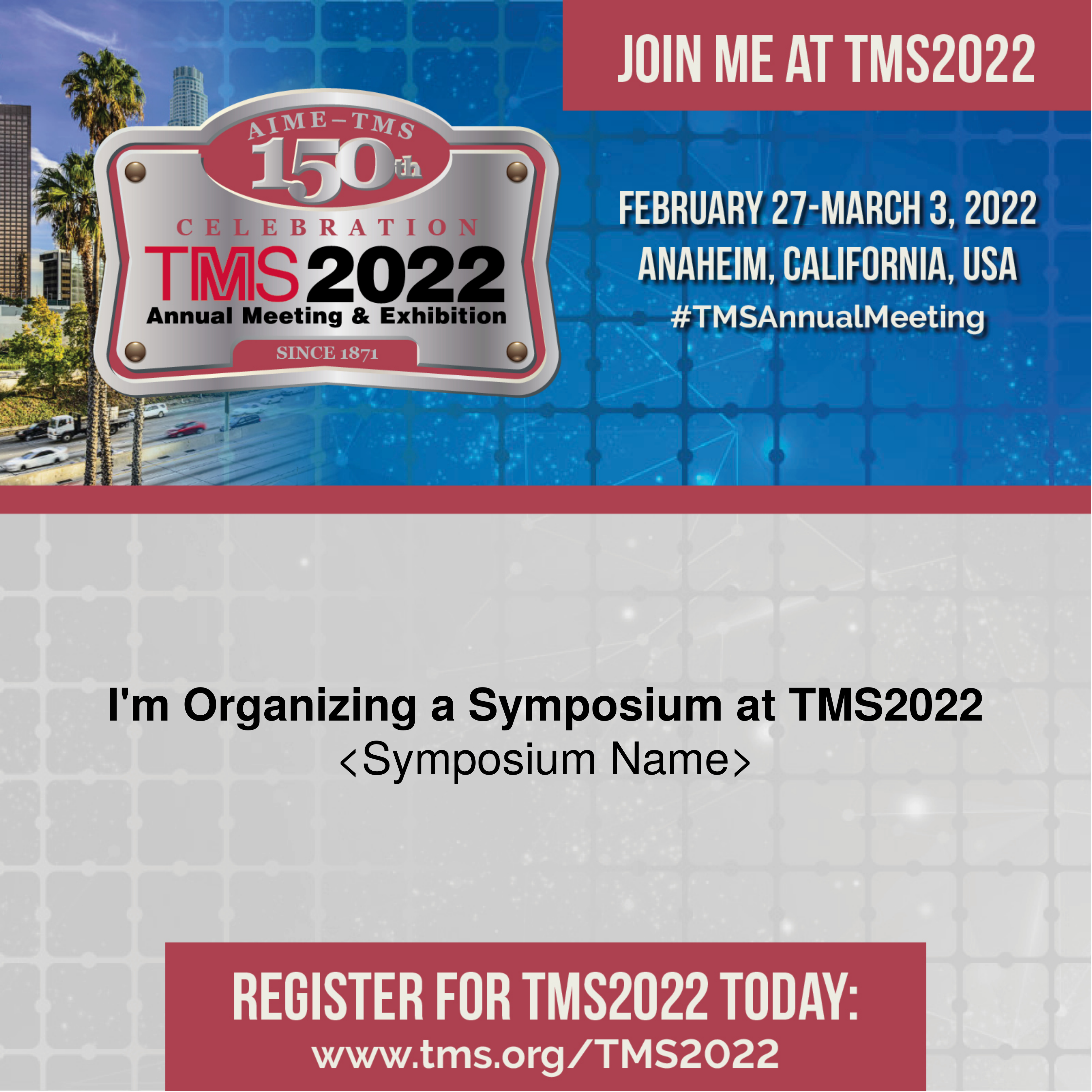

I'm Organizing a Symposium at TMS2022 <Symposium Name>